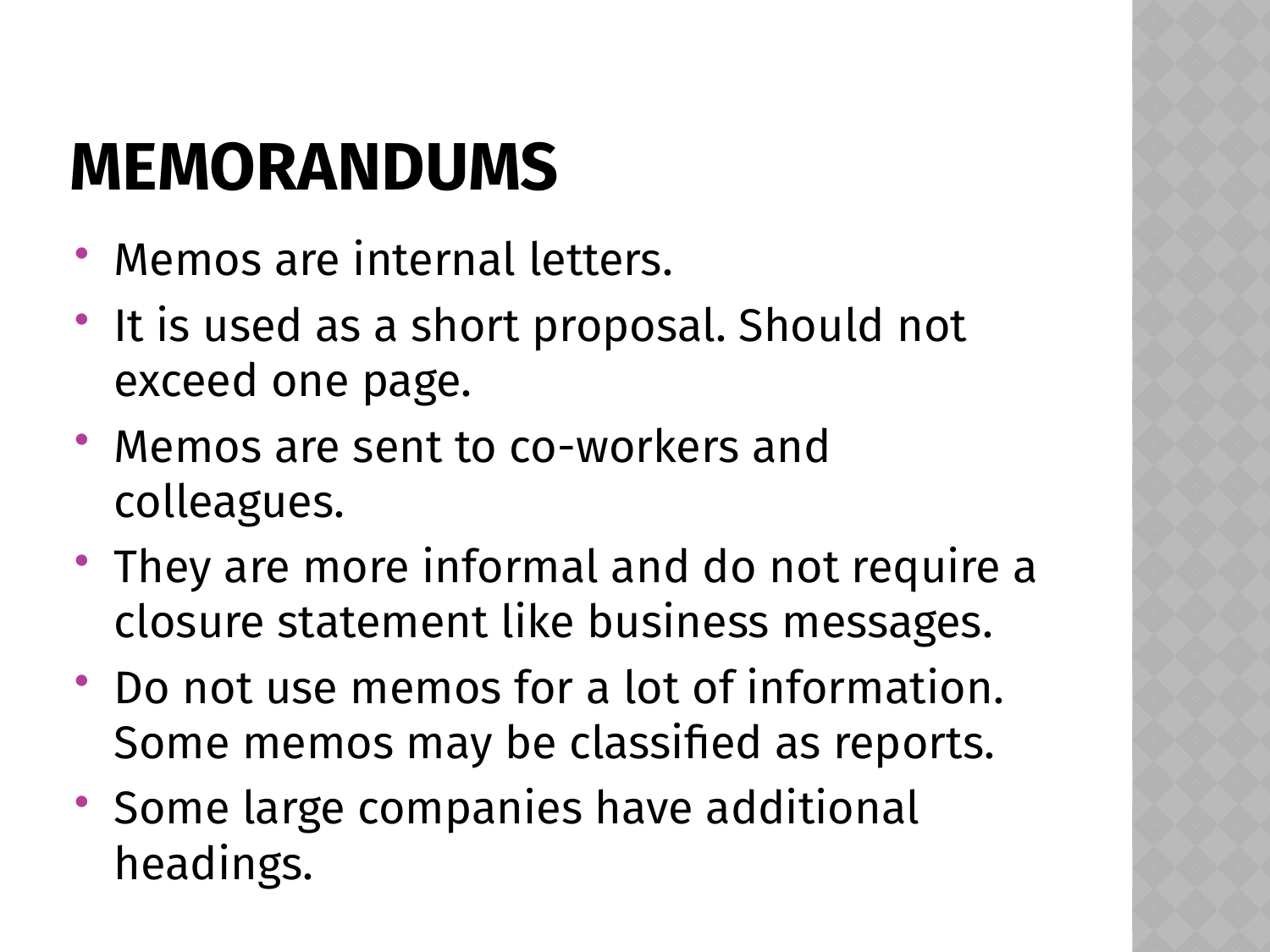

# Memorandums
Memos are internal letters.
It is used as a short proposal. Should not exceed one page.
Memos are sent to co-workers and colleagues.
They are more informal and do not require a closure statement like business messages.
Do not use memos for a lot of information. Some memos may be classified as reports.
Some large companies have additional headings.